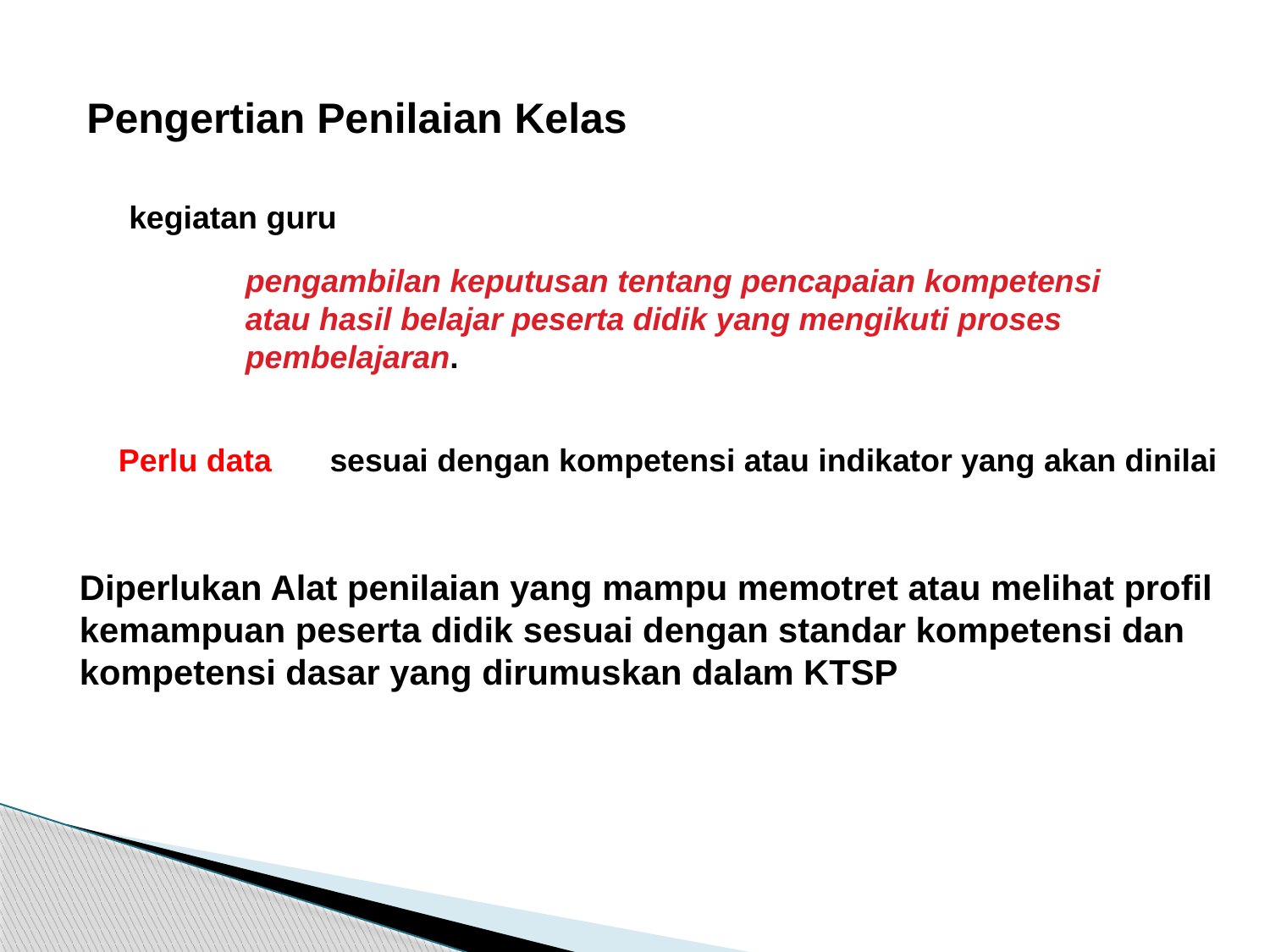

Pengertian Penilaian Kelas
kegiatan guru
pengambilan keputusan tentang pencapaian kompetensi atau hasil belajar peserta didik yang mengikuti proses pembelajaran.
Perlu data
sesuai dengan kompetensi atau indikator yang akan dinilai
Diperlukan Alat penilaian yang mampu memotret atau melihat profil
kemampuan peserta didik sesuai dengan standar kompetensi dan kompetensi dasar yang dirumuskan dalam KTSP